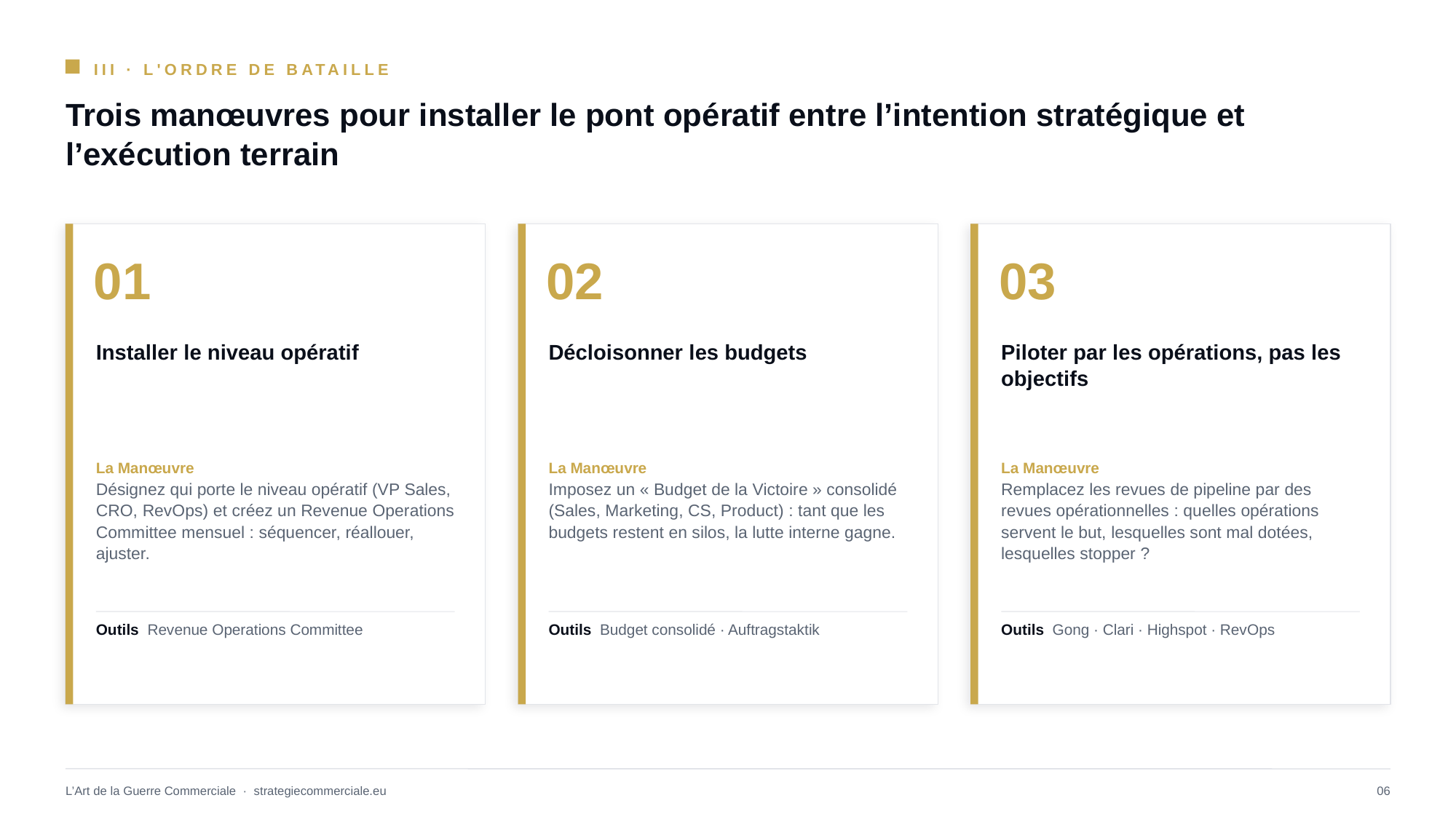

III · L'ORDRE DE BATAILLE

Trois manœuvres pour installer le pont opératif entre l’intention stratégique et l’exécution terrain

01
02
03
Installer le niveau opératif
Décloisonner les budgets
Piloter par les opérations, pas les objectifs
La Manœuvre
Désignez qui porte le niveau opératif (VP Sales, CRO, RevOps) et créez un Revenue Operations Committee mensuel : séquencer, réallouer, ajuster.
La Manœuvre
Imposez un « Budget de la Victoire » consolidé (Sales, Marketing, CS, Product) : tant que les budgets restent en silos, la lutte interne gagne.
La Manœuvre
Remplacez les revues de pipeline par des revues opérationnelles : quelles opérations servent le but, lesquelles sont mal dotées, lesquelles stopper ?

Outils  Revenue Operations Committee
Outils  Budget consolidé · Auftragstaktik
Outils  Gong · Clari · Highspot · RevOps

L’Art de la Guerre Commerciale  ·  strategiecommerciale.eu
06